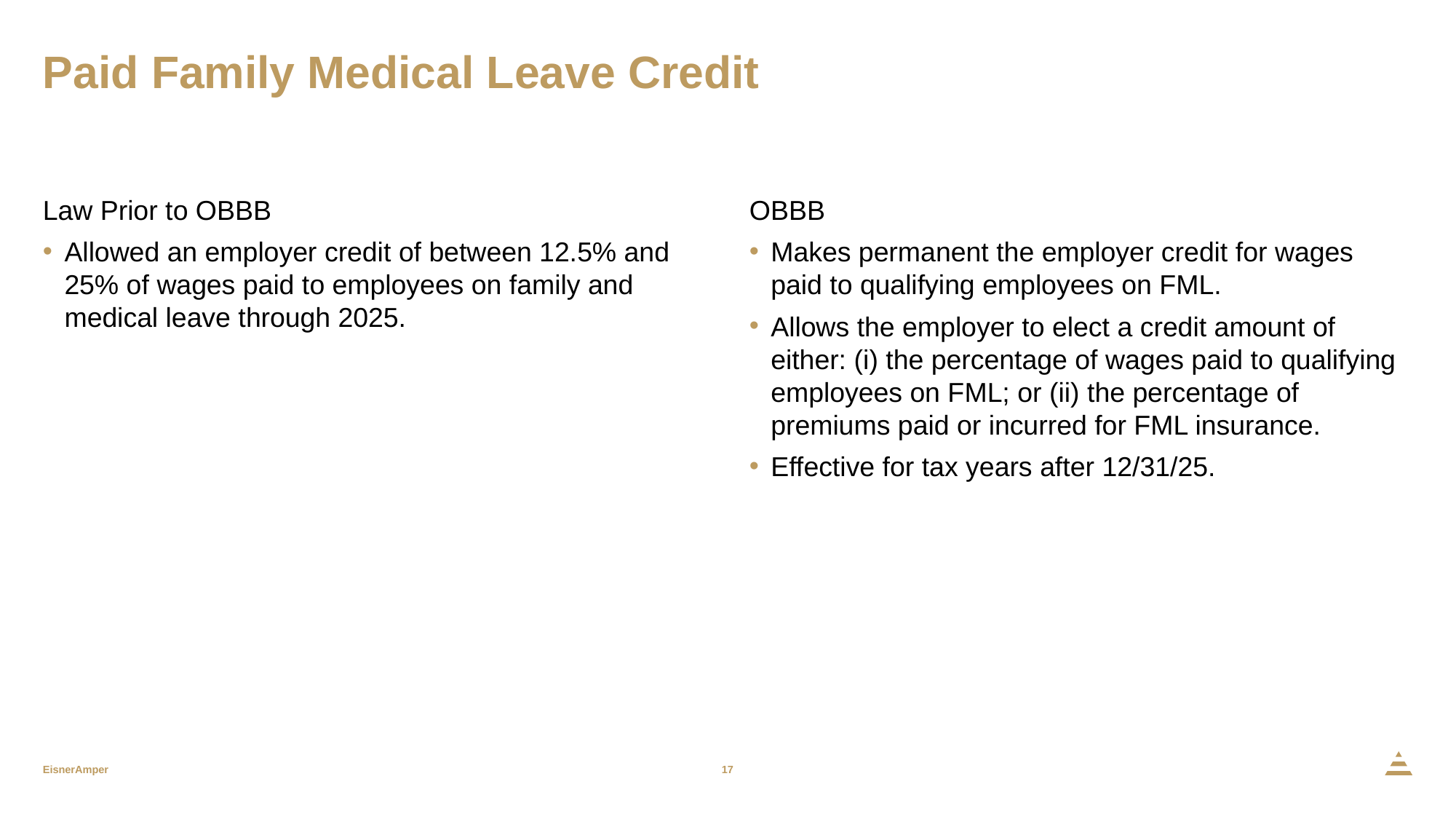

# Paid Family Medical Leave Credit
Law Prior to OBBB
Allowed an employer credit of between 12.5% and 25% of wages paid to employees on family and medical leave through 2025.

OBBB
Makes permanent the employer credit for wages paid to qualifying employees on FML.
Allows the employer to elect a credit amount of either: (i) the percentage of wages paid to qualifying employees on FML; or (ii) the percentage of premiums paid or incurred for FML insurance.
Effective for tax years after 12/31/25.
17